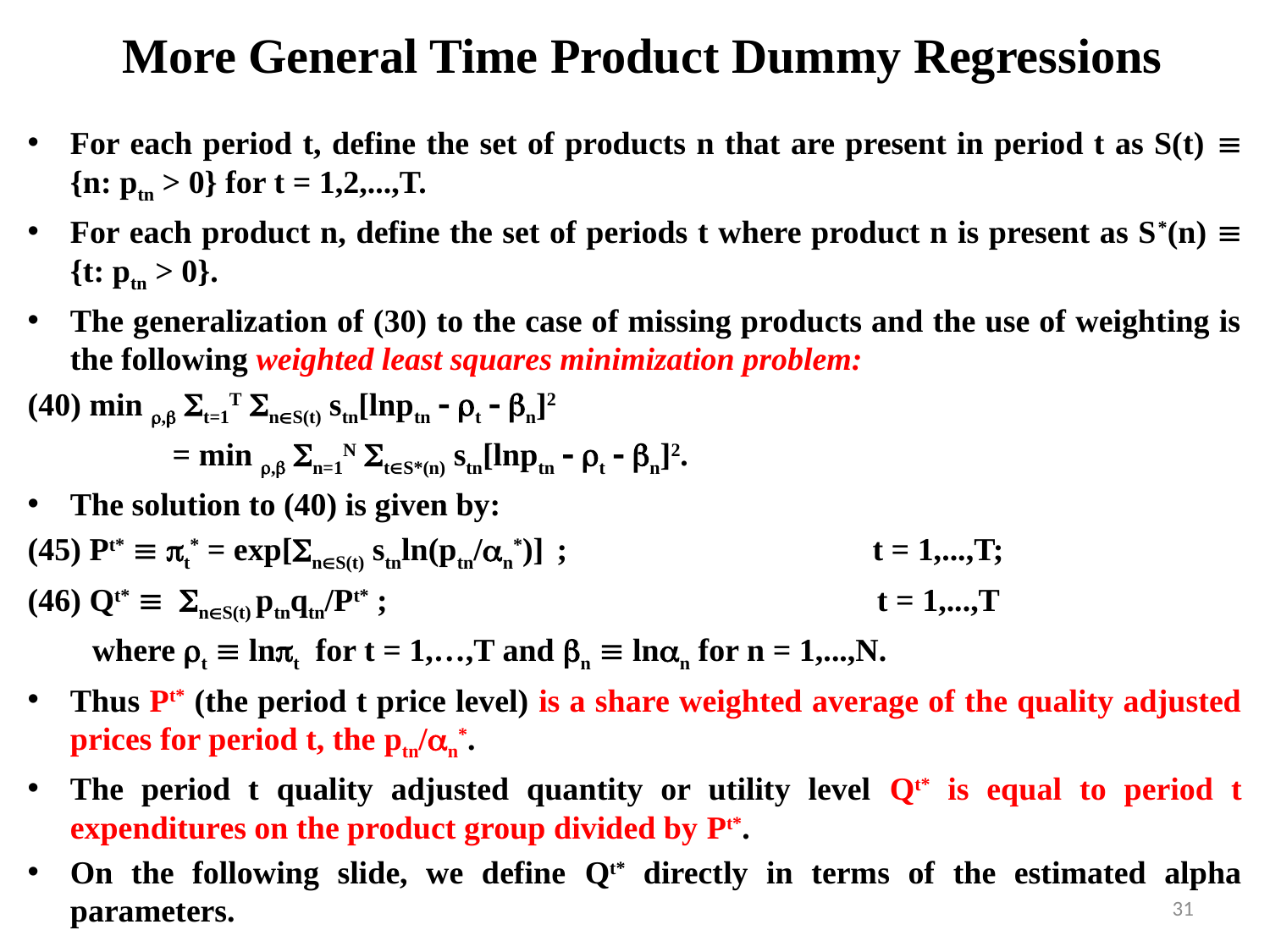

# More General Time Product Dummy Regressions
For each period t, define the set of products n that are present in period t as S(t) ≡ {n: ptn > 0} for t = 1,2,...,T.
For each product n, define the set of periods t where product n is present as S*(n) ≡ {t: ptn > 0}.
The generalization of (30) to the case of missing products and the use of weighting is the following weighted least squares minimization problem:
(40) min ρ,β Σt=1T Σn∈S(t) stn[lnptn − ρt − βn]2
                  = min ρ,β Σn=1N Σt∈S*(n) stn[lnptn − ρt − βn]2.
The solution to (40) is given by:
(45) Pt* ≡ πt* = exp[Σn∈S(t) stnln(ptn/αn*)]  ;                                      t = 1,...,T;
(46) Qt* ≡  Σn∈S(t) ptnqtn/Pt* ;                                                             t = 1,...,T
        where ρt ≡ lnπt  for t = 1,…,T and βn ≡ lnαn for n = 1,...,N.
Thus Pt* (the period t price level) is a share weighted average of the quality adjusted prices for period t, the ptn/αn*.
The period t quality adjusted quantity or utility level Qt* is equal to period t expenditures on the product group divided by Pt*.
On the following slide, we define Qt* directly in terms of the estimated alpha parameters.

31